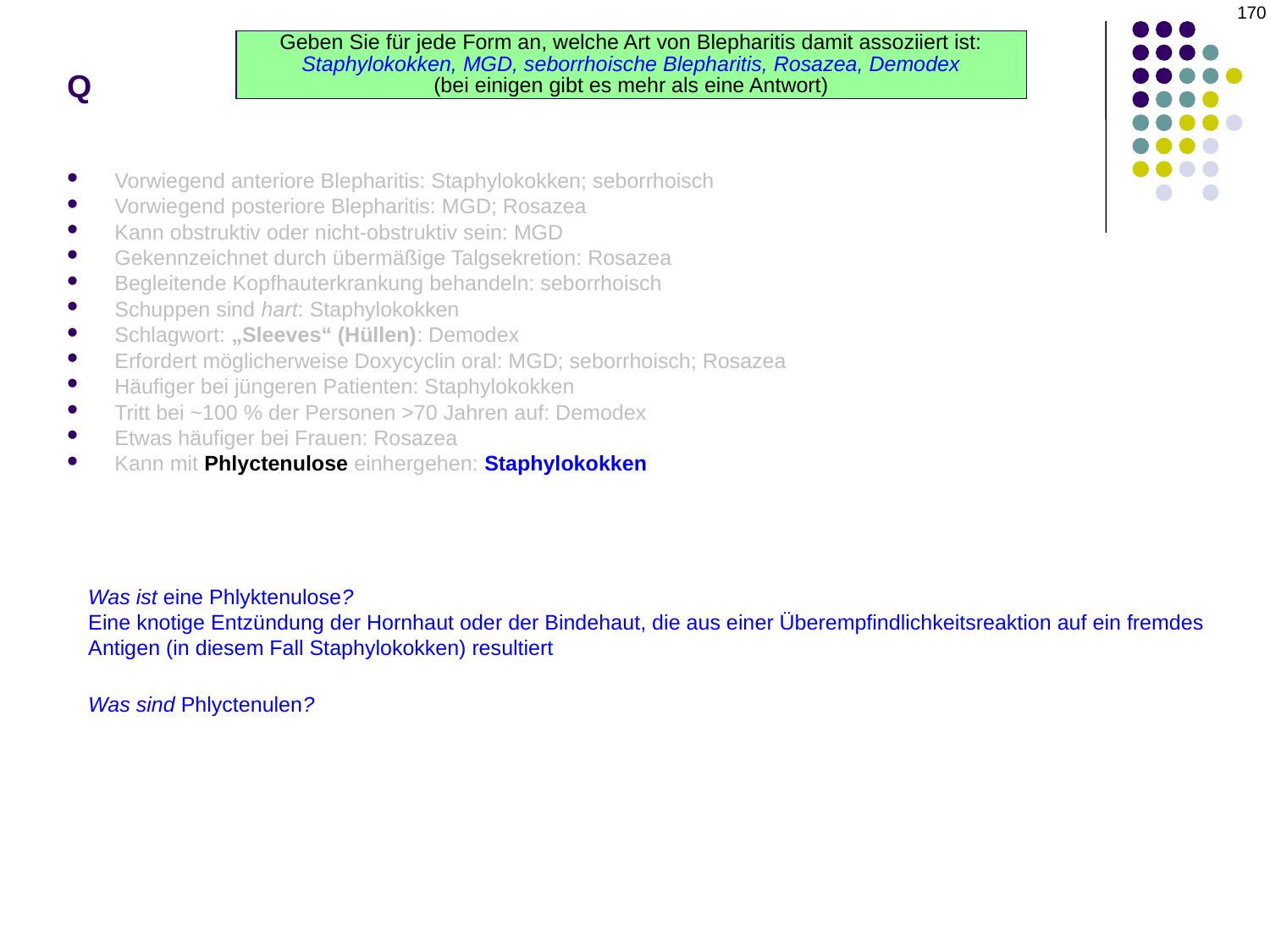

170
# Q
Geben Sie für jede Form an, welche Art von Blepharitis damit assoziiert ist:
Staphylokokken, MGD, seborrhoische Blepharitis, Rosazea, Demodex
(bei einigen gibt es mehr als eine Antwort)
Vorwiegend anteriore Blepharitis: Staphylokokken; seborrhoisch
Vorwiegend posteriore Blepharitis: MGD; Rosazea
Kann obstruktiv oder nicht-obstruktiv sein: MGD
Gekennzeichnet durch übermäßige Talgsekretion: Rosazea
Begleitende Kopfhauterkrankung behandeln: seborrhoisch
Schuppen sind hart: Staphylokokken
Schlagwort: „Sleeves“ (Hüllen): Demodex
Erfordert möglicherweise Doxycyclin oral: MGD; seborrhoisch; Rosazea
Häufiger bei jüngeren Patienten: Staphylokokken
Tritt bei ~100 % der Personen >70 Jahren auf: Demodex
Etwas häufiger bei Frauen: Rosazea
Kann mit Phlyctenulose einhergehen: Staphylokokken
Was ist eine Phlyktenulose?
Eine knotige Entzündung der Hornhaut oder der Bindehaut, die aus einer Überempfindlichkeitsreaktion auf ein fremdes Antigen (in diesem Fall Staphylokokken) resultiert

Was sind Phlyctenulen?